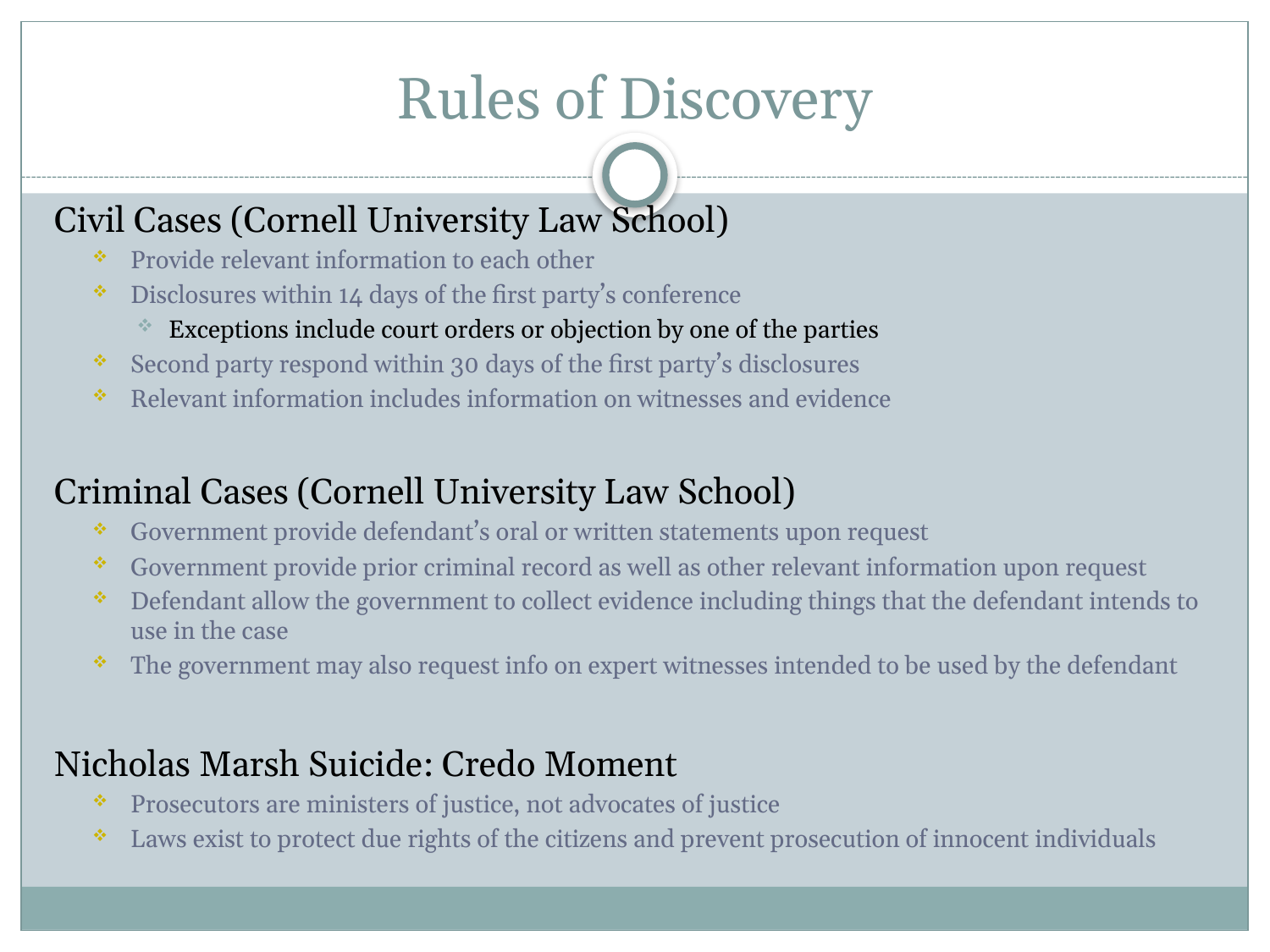

# Rules of Discovery
Civil Cases (Cornell University Law School)
Provide relevant information to each other
Disclosures within 14 days of the first party’s conference
Exceptions include court orders or objection by one of the parties
Second party respond within 30 days of the first party’s disclosures
Relevant information includes information on witnesses and evidence

Criminal Cases (Cornell University Law School)
Government provide defendant’s oral or written statements upon request
Government provide prior criminal record as well as other relevant information upon request
Defendant allow the government to collect evidence including things that the defendant intends to use in the case
The government may also request info on expert witnesses intended to be used by the defendant

Nicholas Marsh Suicide: Credo Moment
Prosecutors are ministers of justice, not advocates of justice
Laws exist to protect due rights of the citizens and prevent prosecution of innocent individuals